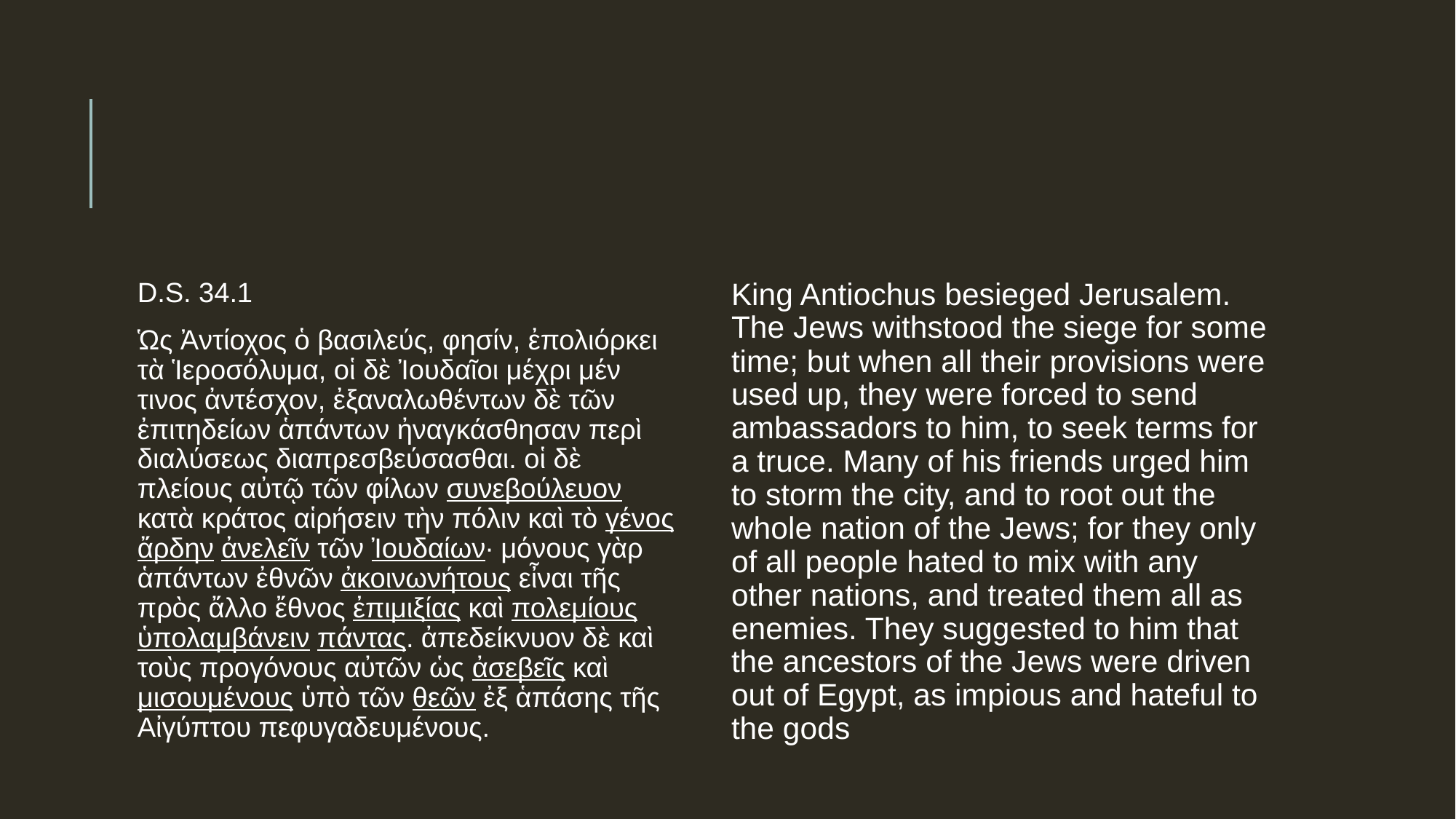

#
D.S. 34.1
Ὡς Ἀντίοχος ὁ βασιλεύς, φησίν, ἐπολιόρκει τὰ Ἱεροσόλυμα, οἱ δὲ Ἰουδαῖοι μέχρι μέν τινος ἀντέσχον, ἐξαναλωθέντων δὲ τῶν ἐπιτηδείων ἁπάντων ἠναγκάσθησαν περὶ διαλύσεως διαπρεσβεύσασθαι. οἱ δὲ πλείους αὐτῷ τῶν φίλων συνεβούλευον κατὰ κράτος αἱρήσειν τὴν πόλιν καὶ τὸ γένος ἄρδην ἀνελεῖν τῶν Ἰουδαίων· μόνους γὰρ ἁπάντων ἐθνῶν ἀκοινωνήτους εἶναι τῆς πρὸς ἄλλο ἔθνος ἐπιμιξίας καὶ πολεμίους ὑπολαμβάνειν πάντας. ἀπεδείκνυον δὲ καὶ τοὺς προγόνους αὐτῶν ὡς ἀσεβεῖς καὶ μισουμένους ὑπὸ τῶν θεῶν ἐξ ἁπάσης τῆς Αἰγύπτου πεφυγαδευμένους.

King Antiochus besieged Jerusalem. The Jews withstood the siege for some time; but when all their provisions were used up, they were forced to send ambassadors to him, to seek terms for a truce. Many of his friends urged him to storm the city, and to root out the whole nation of the Jews; for they only of all people hated to mix with any other nations, and treated them all as enemies. They suggested to him that the ancestors of the Jews were driven out of Egypt, as impious and hateful to the gods